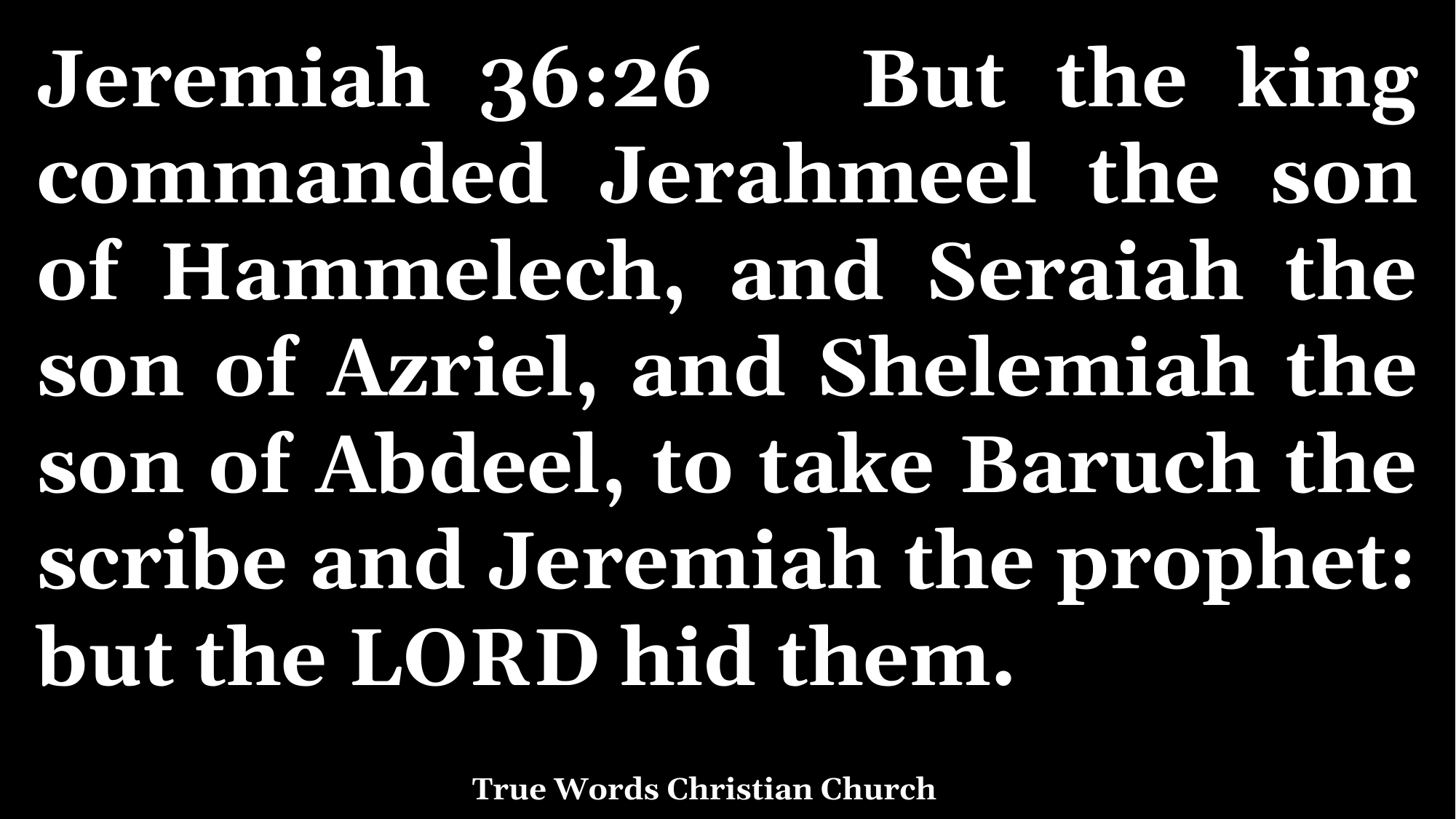

Jeremiah 36:26   But the king commanded Jerahmeel the son of Hammelech, and Seraiah the son of Azriel, and Shelemiah the son of Abdeel, to take Baruch the scribe and Jeremiah the prophet: but the LORD hid them.
True Words Christian Church